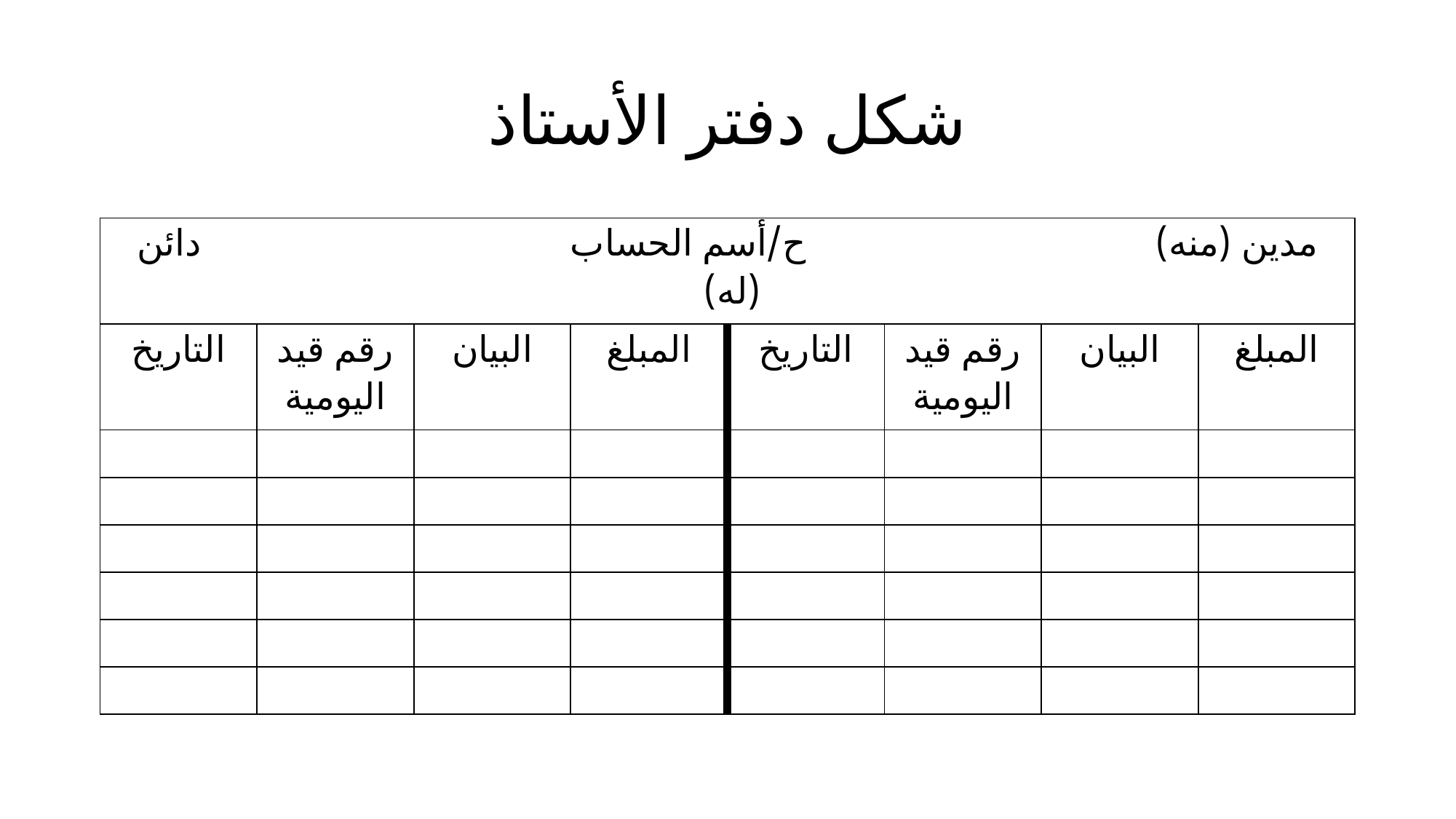

# شكل دفتر الأستاذ
| مدين (منه) ح/أسم الحساب دائن (له) |  |  |  |  |  |  |  |
| --- | --- | --- | --- | --- | --- | --- | --- |
| التاريخ | رقم قيد اليومية | البيان | المبلغ | التاريخ | رقم قيد اليومية | البيان | المبلغ |
|  |  |  |  |  |  |  |  |
|  |  |  |  |  |  |  |  |
|  |  |  |  |  |  |  |  |
|  |  |  |  |  |  |  |  |
|  |  |  |  |  |  |  |  |
|  |  |  |  |  |  |  |  |